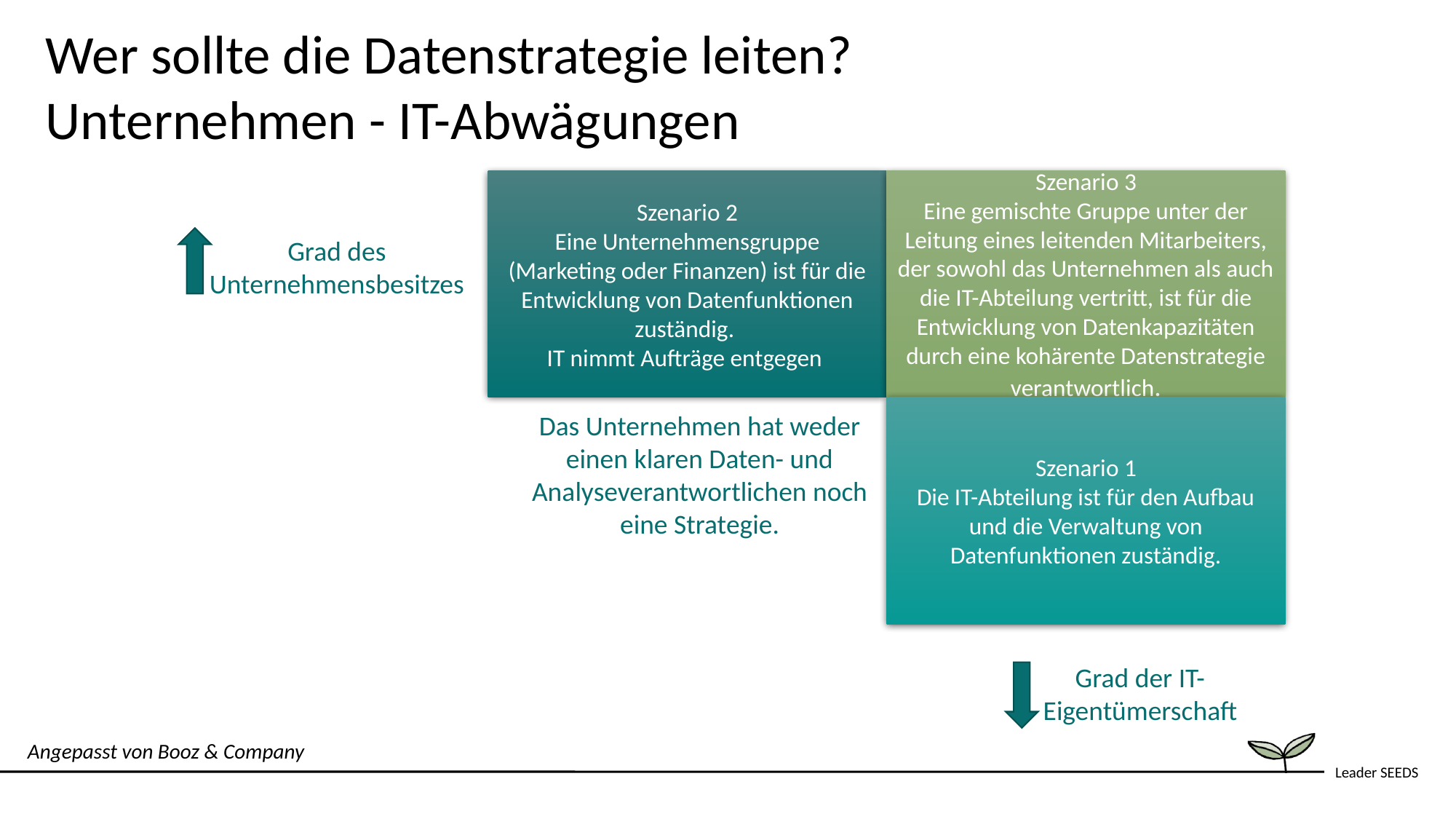

Wer sollte die Datenstrategie leiten? Unternehmen - IT-Abwägungen
Szenario 2
Eine Unternehmensgruppe (Marketing oder Finanzen) ist für die Entwicklung von Datenfunktionen zuständig.
IT nimmt Aufträge entgegen
Szenario 3
Eine gemischte Gruppe unter der Leitung eines leitenden Mitarbeiters, der sowohl das Unternehmen als auch die IT-Abteilung vertritt, ist für die Entwicklung von Datenkapazitäten durch eine kohärente Datenstrategie verantwortlich.

Grad des Unternehmensbesitzes
Szenario 1
Die IT-Abteilung ist für den Aufbau und die Verwaltung von Datenfunktionen zuständig.
Das Unternehmen hat weder einen klaren Daten- und Analyseverantwortlichen noch eine Strategie.
Grad der IT-Eigentümerschaft

Angepasst von Booz & Company